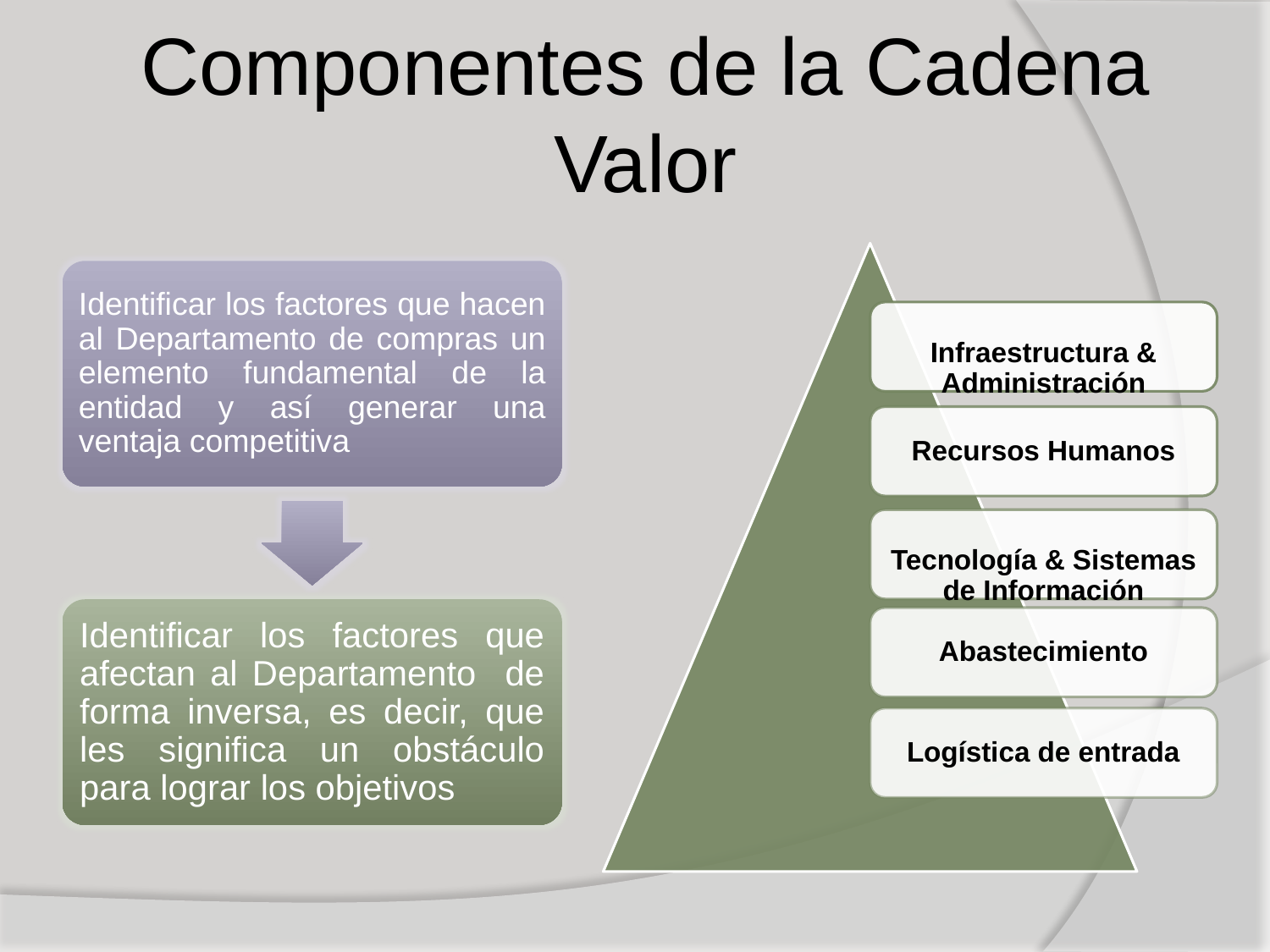

# Componentes de la Cadena Valor

Infraestructura & Administración
Recursos Humanos

Tecnología & Sistemas de Información
Abastecimiento
Logística de entrada
Identificar los factores que hacen al Departamento de compras un elemento fundamental de la entidad y así generar una ventaja competitiva

Identificar los factores que afectan al Departamento  de forma inversa, es decir, que les significa un obstáculo para lograr los objetivos